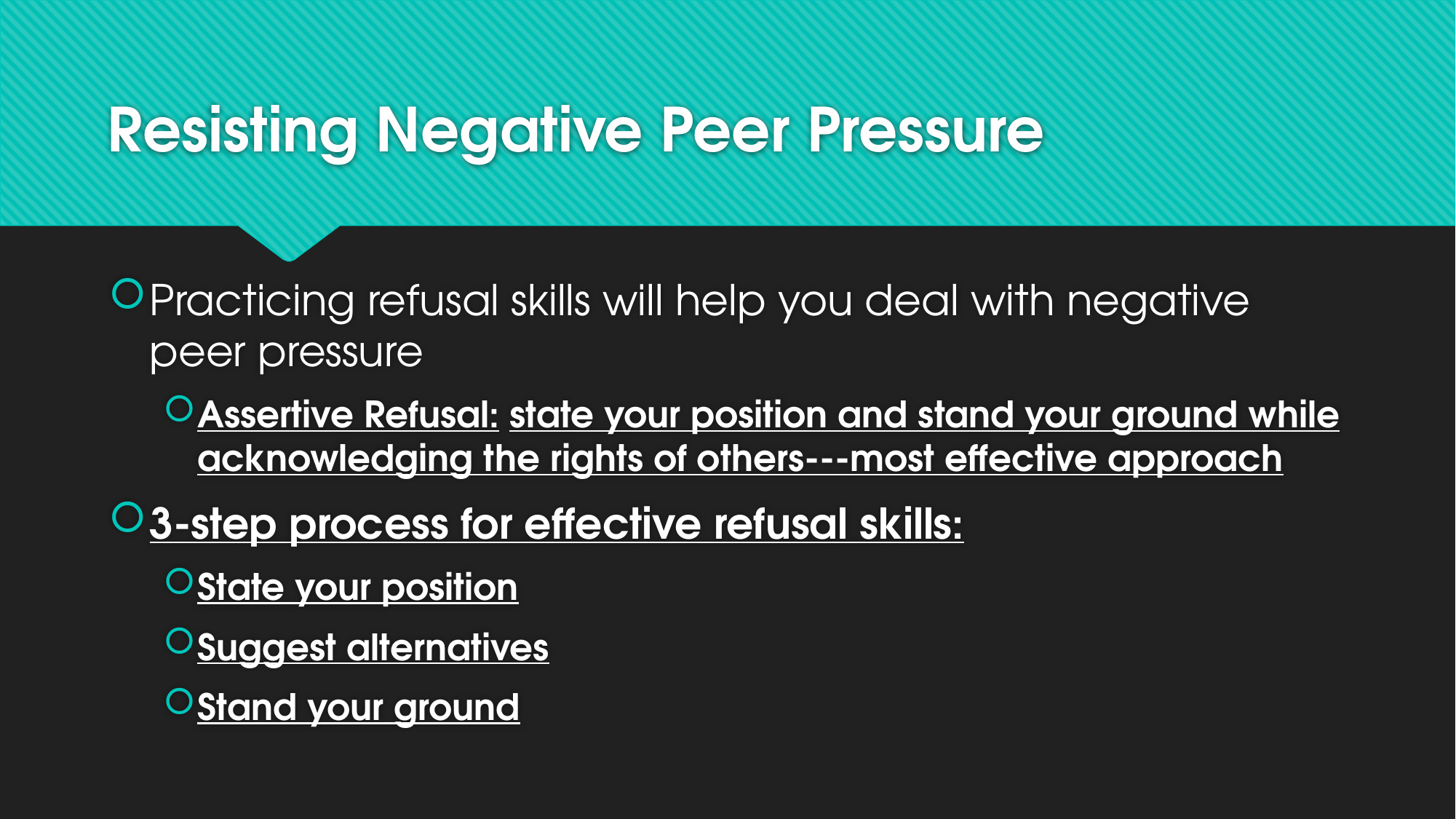

# Resisting Negative Peer Pressure
Practicing refusal skills will help you deal with negative peer pressure
Assertive Refusal: state your position and stand your ground while acknowledging the rights of others---most effective approach
3-step process for effective refusal skills:
State your position
Suggest alternatives
Stand your ground